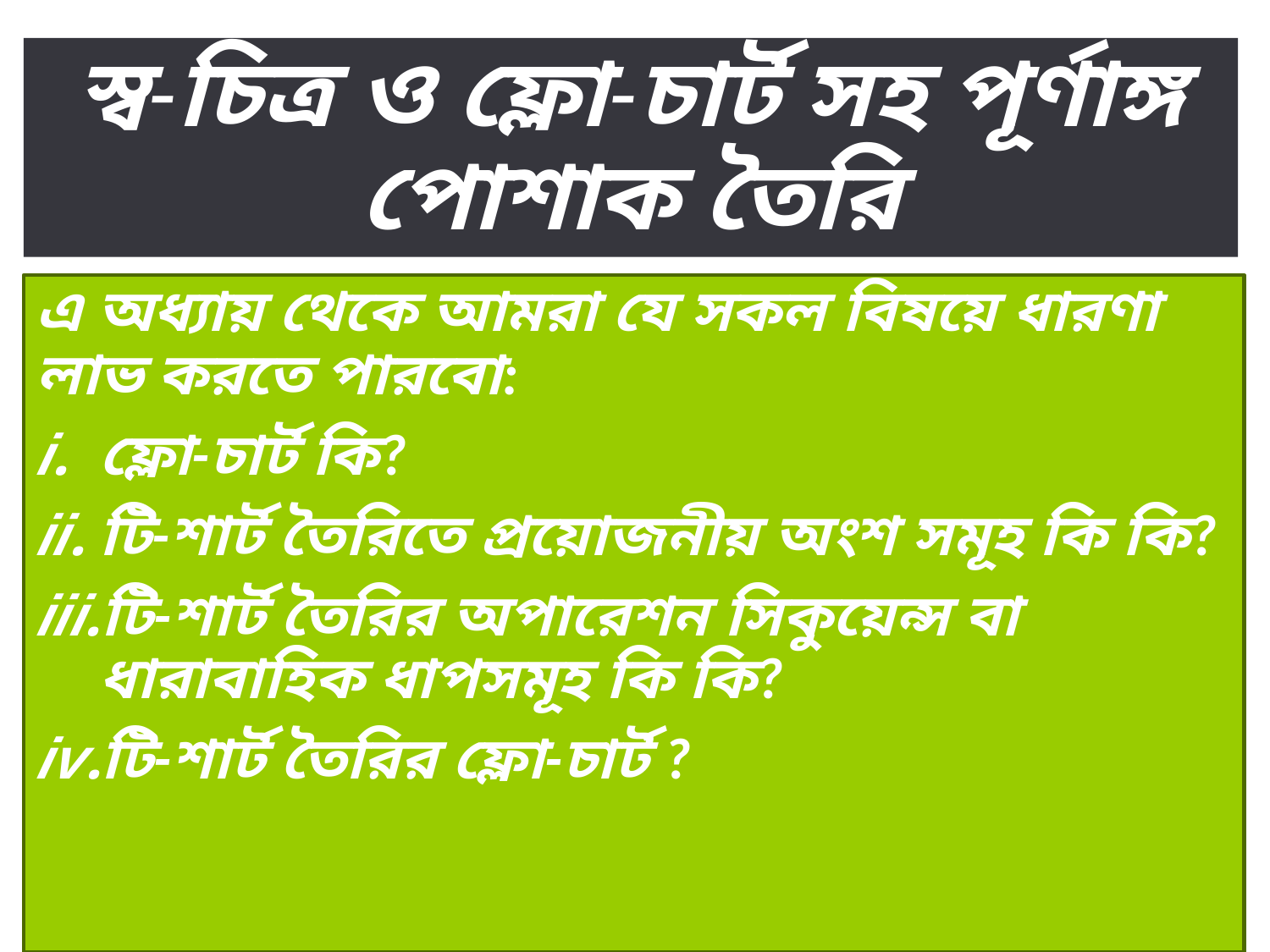

# স্ব-চিত্র ও ফ্লো-চার্ট সহ পূর্ণাঙ্গ পোশাক তৈরি
এ অধ্যায় থেকে আমরা যে সকল বিষয়ে ধারণা লাভ করতে পারবো:
ফ্লো-চার্ট কি?
টি-শার্ট তৈরিতে প্রয়োজনীয় অংশ সমূহ কি কি?
টি-শার্ট তৈরির অপারেশন সিকুয়েন্স বা ধারাবাহিক ধাপসমূহ কি কি?
টি-শার্ট তৈরির ফ্লো-চার্ট ?